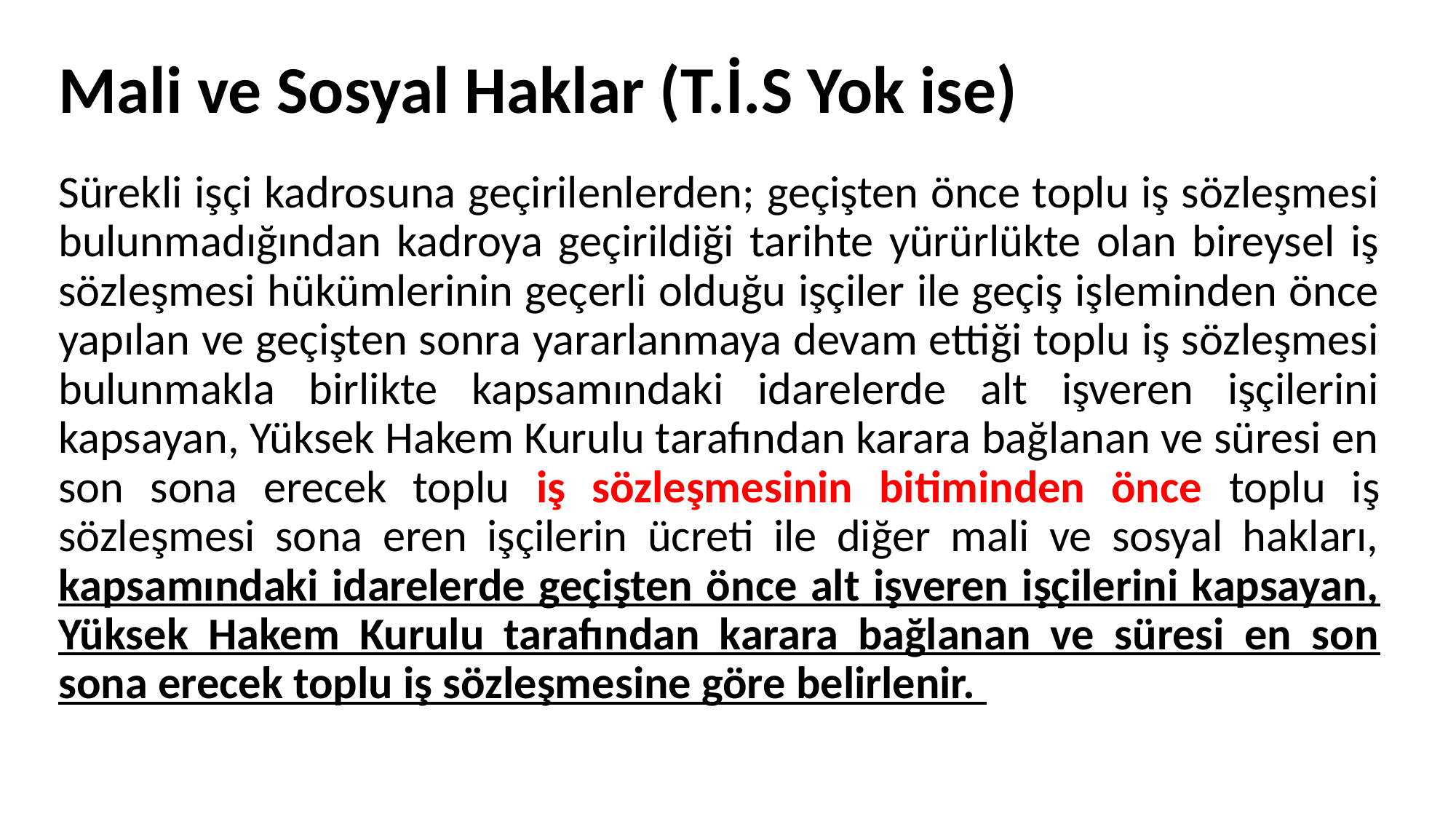

# Mali ve Sosyal Haklar (T.İ.S Yok ise)
Sürekli işçi kadrosuna geçirilenlerden; geçişten önce toplu iş sözleşmesi bulunmadığından kadroya geçirildiği tarihte yürürlükte olan bireysel iş sözleşmesi hükümlerinin geçerli olduğu işçiler ile geçiş işleminden önce yapılan ve geçişten sonra yararlanmaya devam ettiği toplu iş sözleşmesi bulunmakla birlikte kapsamındaki idarelerde alt işveren işçilerini kapsayan, Yüksek Hakem Kurulu tarafından karara bağlanan ve süresi en son sona erecek toplu iş sözleşmesinin bitiminden önce toplu iş sözleşmesi sona eren işçilerin ücreti ile diğer mali ve sosyal hakları, kapsamındaki idarelerde geçişten önce alt işveren işçilerini kapsayan, Yüksek Hakem Kurulu tarafından karara bağlanan ve süresi en son sona erecek toplu iş sözleşmesine göre belirlenir.